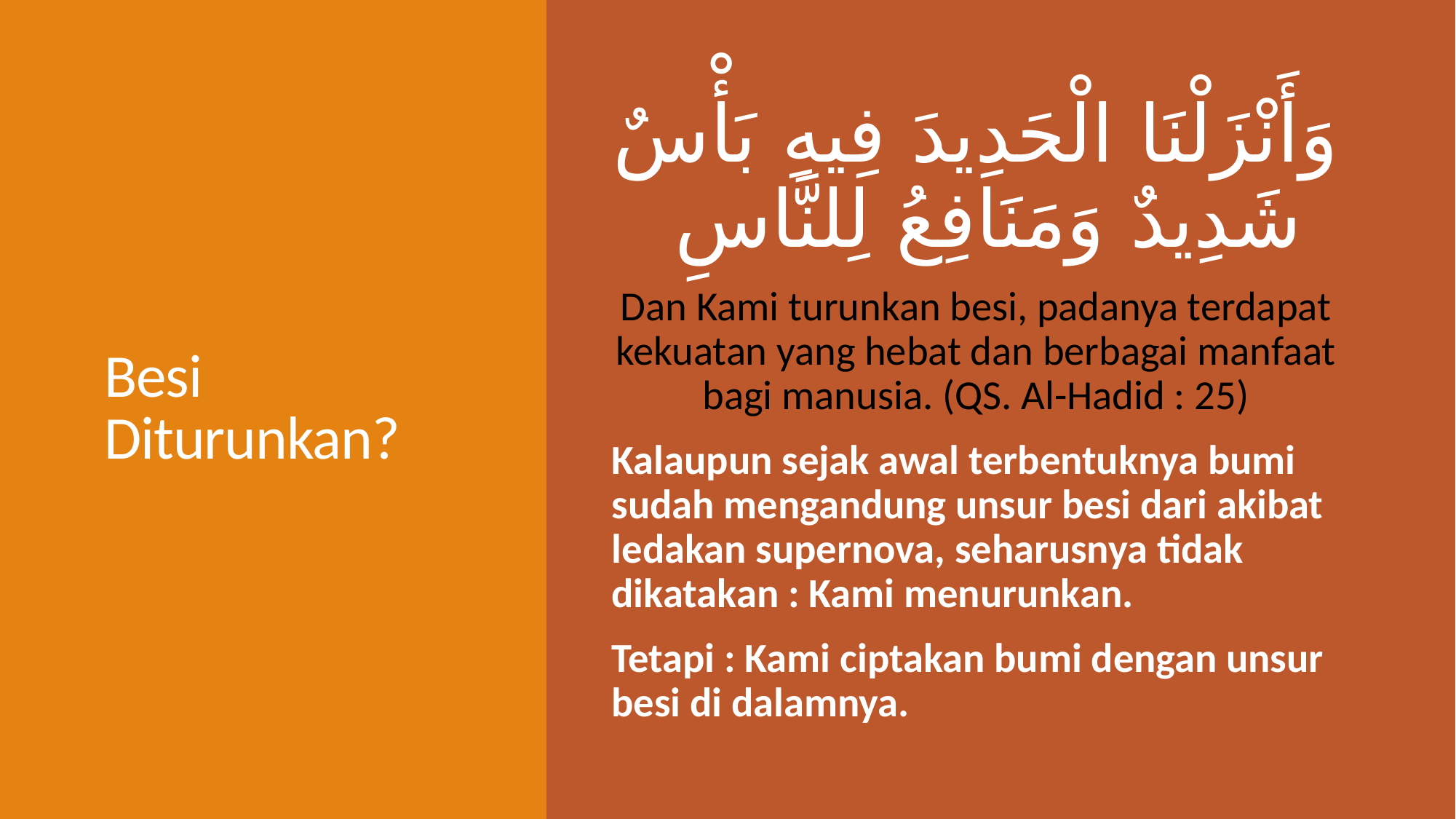

# Besi Diturunkan?
وَأَنْزَلْنَا الْحَدِيدَ فِيهِ بَأْسٌ شَدِيدٌ وَمَنَافِعُ لِلنَّاسِ
Dan Kami turunkan besi, padanya terdapat kekuatan yang hebat dan berbagai manfaat bagi manusia. (QS. Al-Hadid : 25)
Kalaupun sejak awal terbentuknya bumi sudah mengandung unsur besi dari akibat ledakan supernova, seharusnya tidak dikatakan : Kami menurunkan.
Tetapi : Kami ciptakan bumi dengan unsur besi di dalamnya.